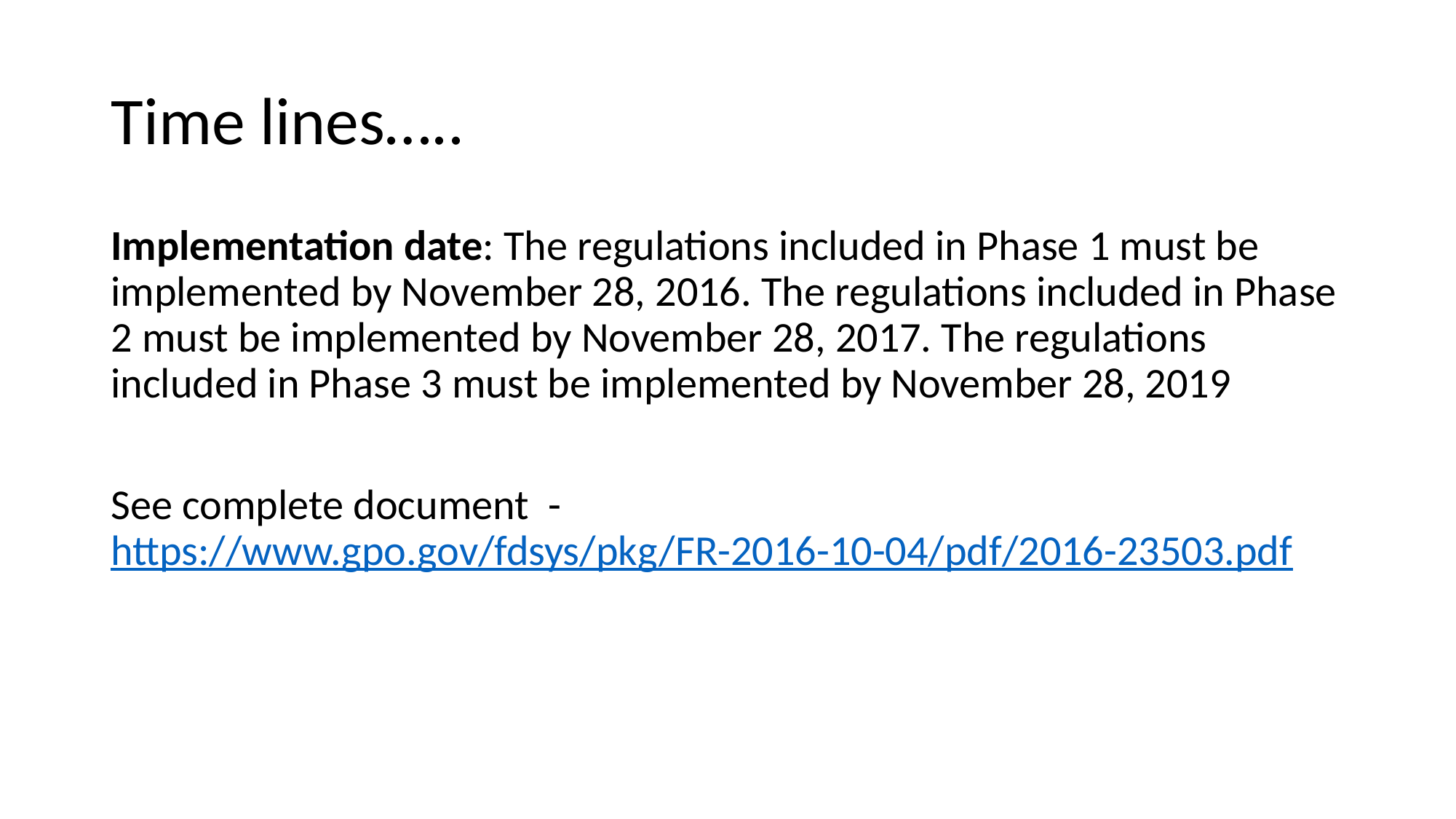

# Time lines…..
Implementation date: The regulations included in Phase 1 must be implemented by November 28, 2016. The regulations included in Phase 2 must be implemented by November 28, 2017. The regulations included in Phase 3 must be implemented by November 28, 2019

See complete document  - https://www.gpo.gov/fdsys/pkg/FR-2016-10-04/pdf/2016-23503.pdf